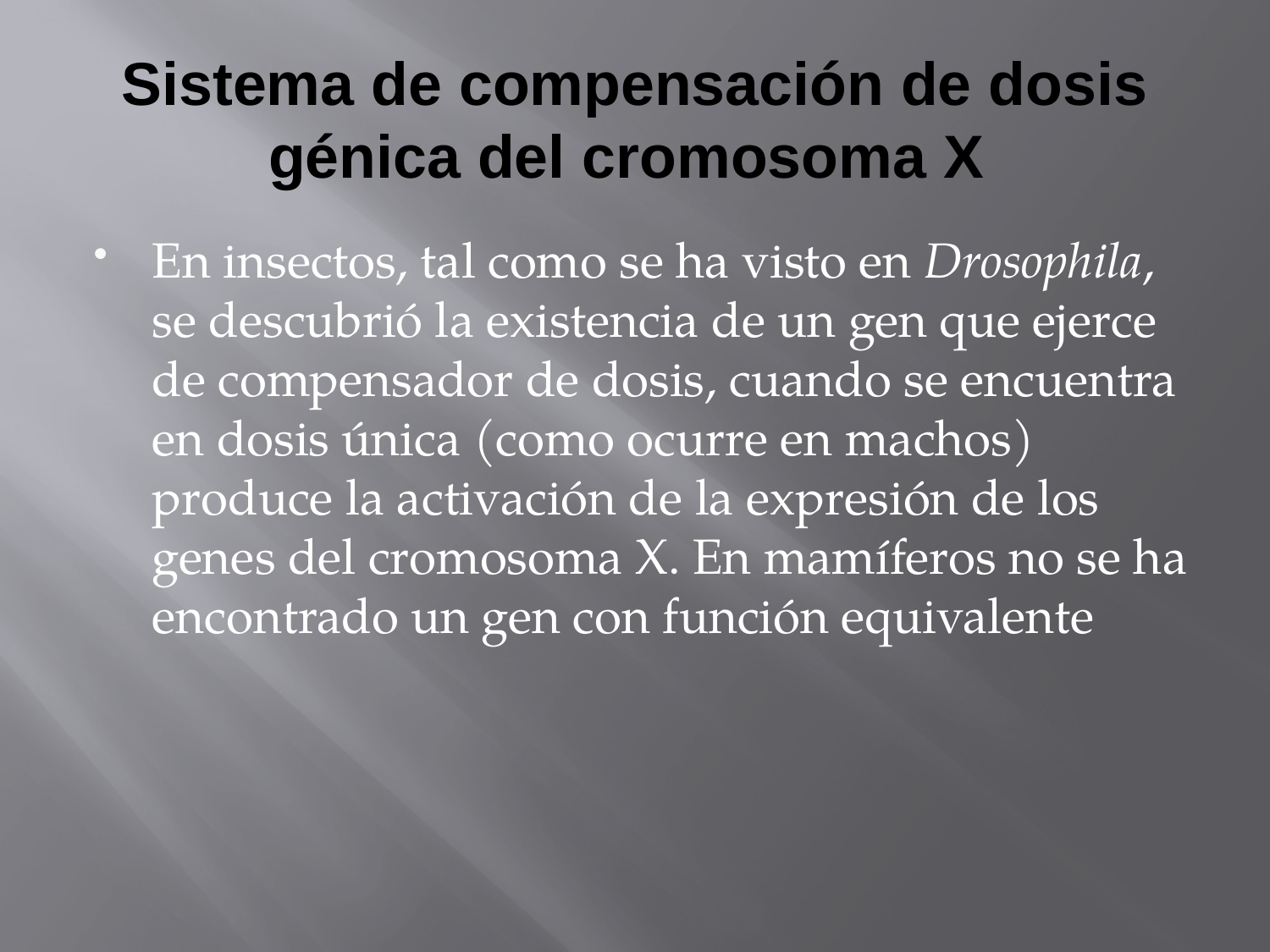

# Sistema de compensación de dosis génica del cromosoma X
En insectos, tal como se ha visto en Drosophila, se descubrió la existencia de un gen que ejerce de compensador de dosis, cuando se encuentra en dosis única (como ocurre en machos) produce la activación de la expresión de los genes del cromosoma X. En mamíferos no se ha encontrado un gen con función equivalente